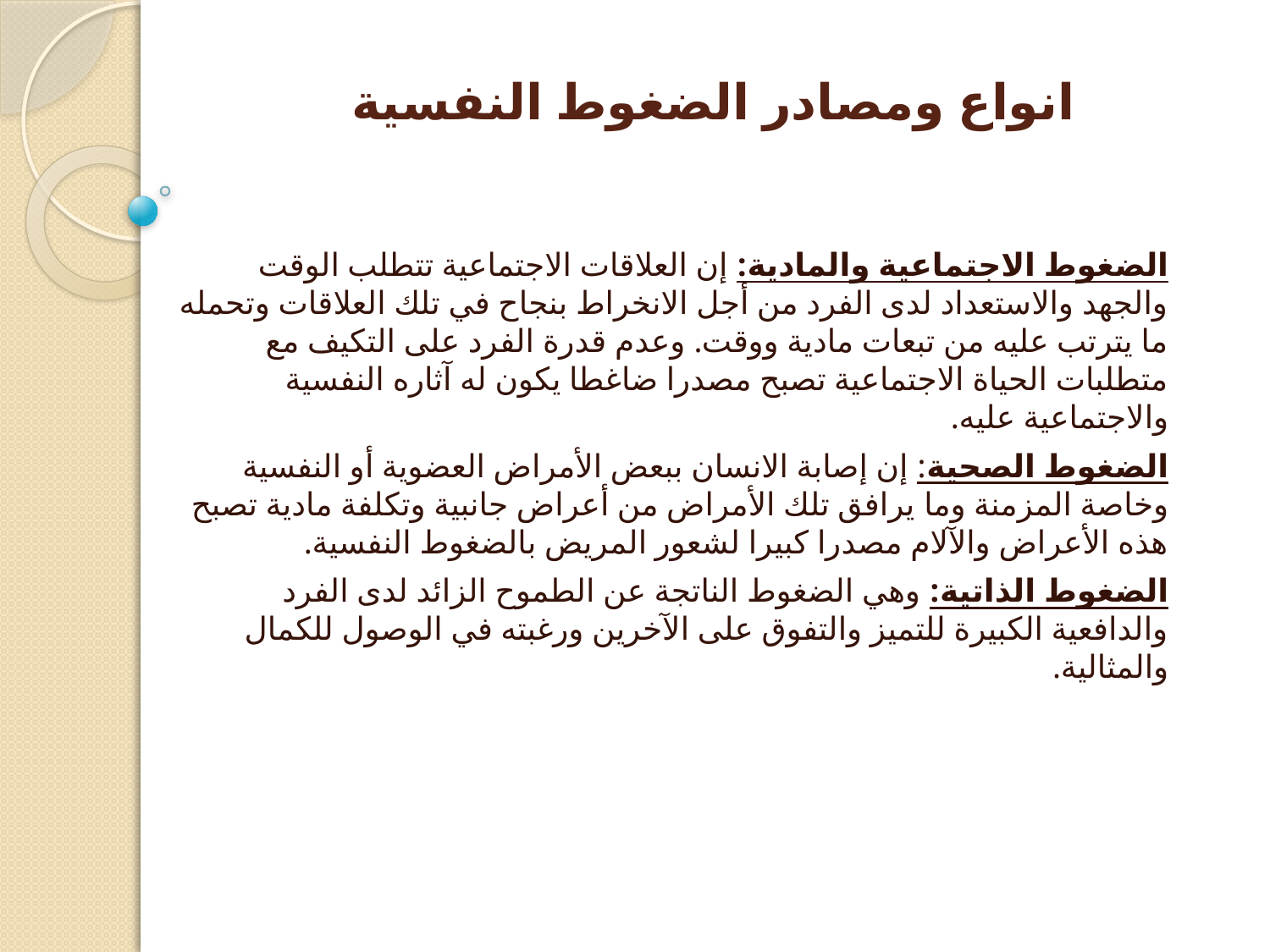

# انواع ومصادر الضغوط النفسية

الضغوط الاجتماعية والمادية: إن العلاقات الاجتماعية تتطلب الوقت والجهد والاستعداد لدى الفرد من أجل الانخراط بنجاح في تلك العلاقات وتحمله ما يترتب عليه من تبعات مادية ووقت. وعدم قدرة الفرد على التكيف مع متطلبات الحياة الاجتماعية تصبح مصدرا ضاغطا يكون له آثاره النفسية والاجتماعية عليه.
الضغوط الصحية: إن إصابة الانسان ببعض الأمراض العضوية أو النفسية وخاصة المزمنة وما يرافق تلك الأمراض من أعراض جانبية وتكلفة مادية تصبح هذه الأعراض والآلام مصدرا كبيرا لشعور المريض بالضغوط النفسية.
الضغوط الذاتية: وهي الضغوط الناتجة عن الطموح الزائد لدى الفرد والدافعية الكبيرة للتميز والتفوق على الآخرين ورغبته في الوصول للكمال والمثالية.